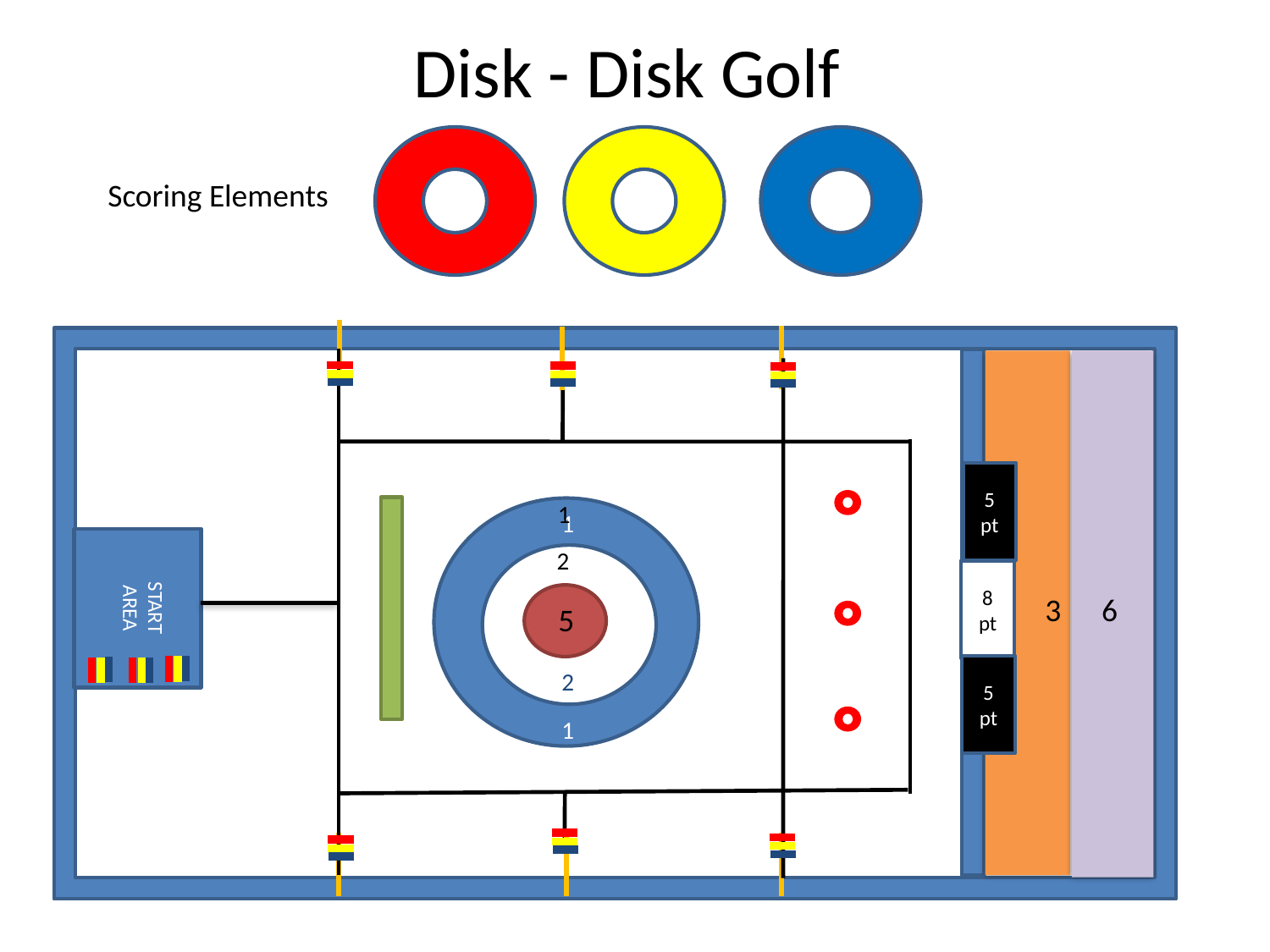

Disk - Disk Golf

Scoring Elements

5
pt

1

1
2

5
2
1

START AREA
8
pt
3
6

5
pt